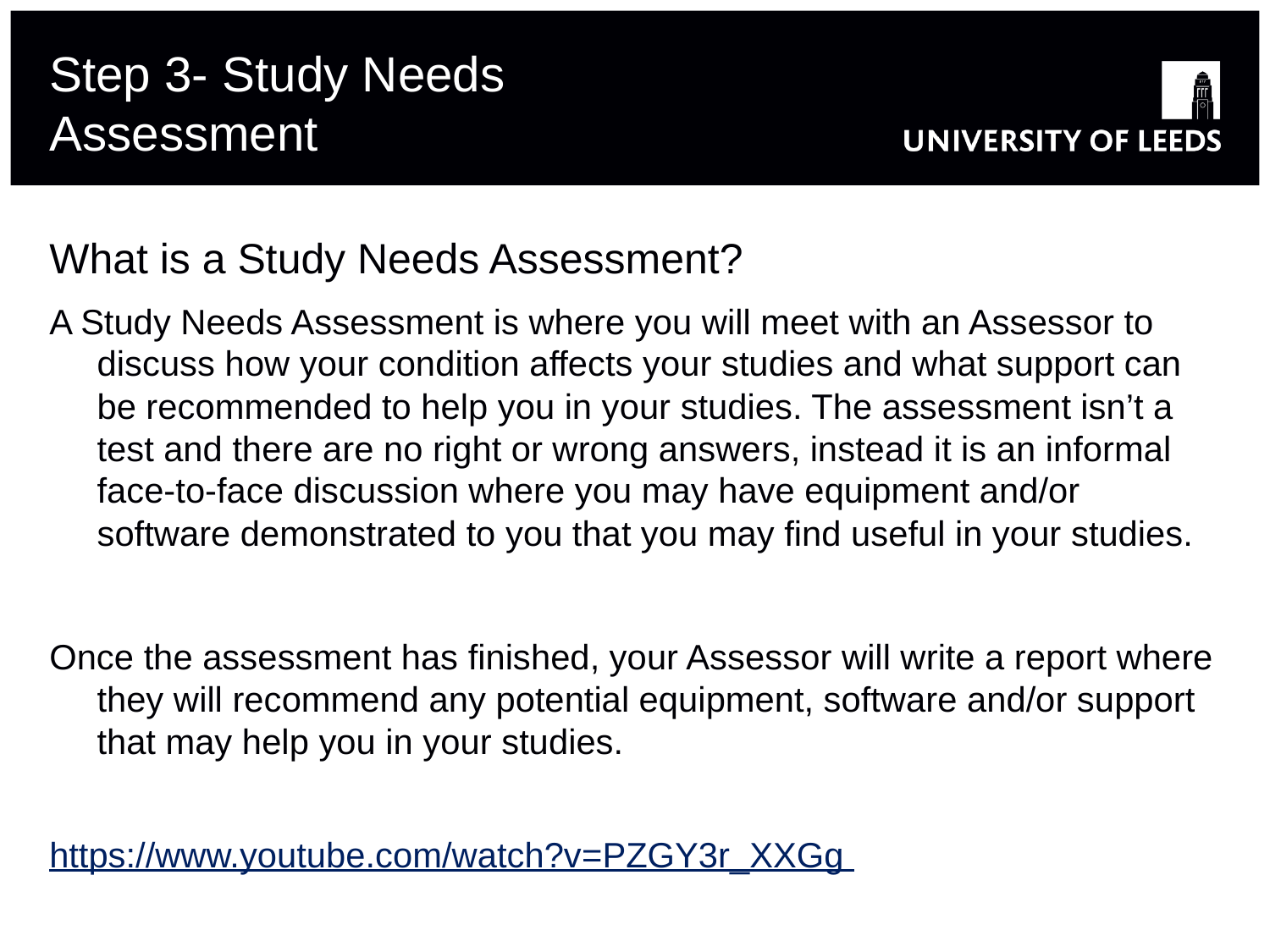

# Step 3- Study Needs Assessment
What is a Study Needs Assessment?
A Study Needs Assessment is where you will meet with an Assessor to discuss how your condition affects your studies and what support can be recommended to help you in your studies. The assessment isn’t a test and there are no right or wrong answers, instead it is an informal face-to-face discussion where you may have equipment and/or software demonstrated to you that you may find useful in your studies.

Once the assessment has finished, your Assessor will write a report where they will recommend any potential equipment, software and/or support that may help you in your studies.

https://www.youtube.com/watch?v=PZGY3r_XXGg